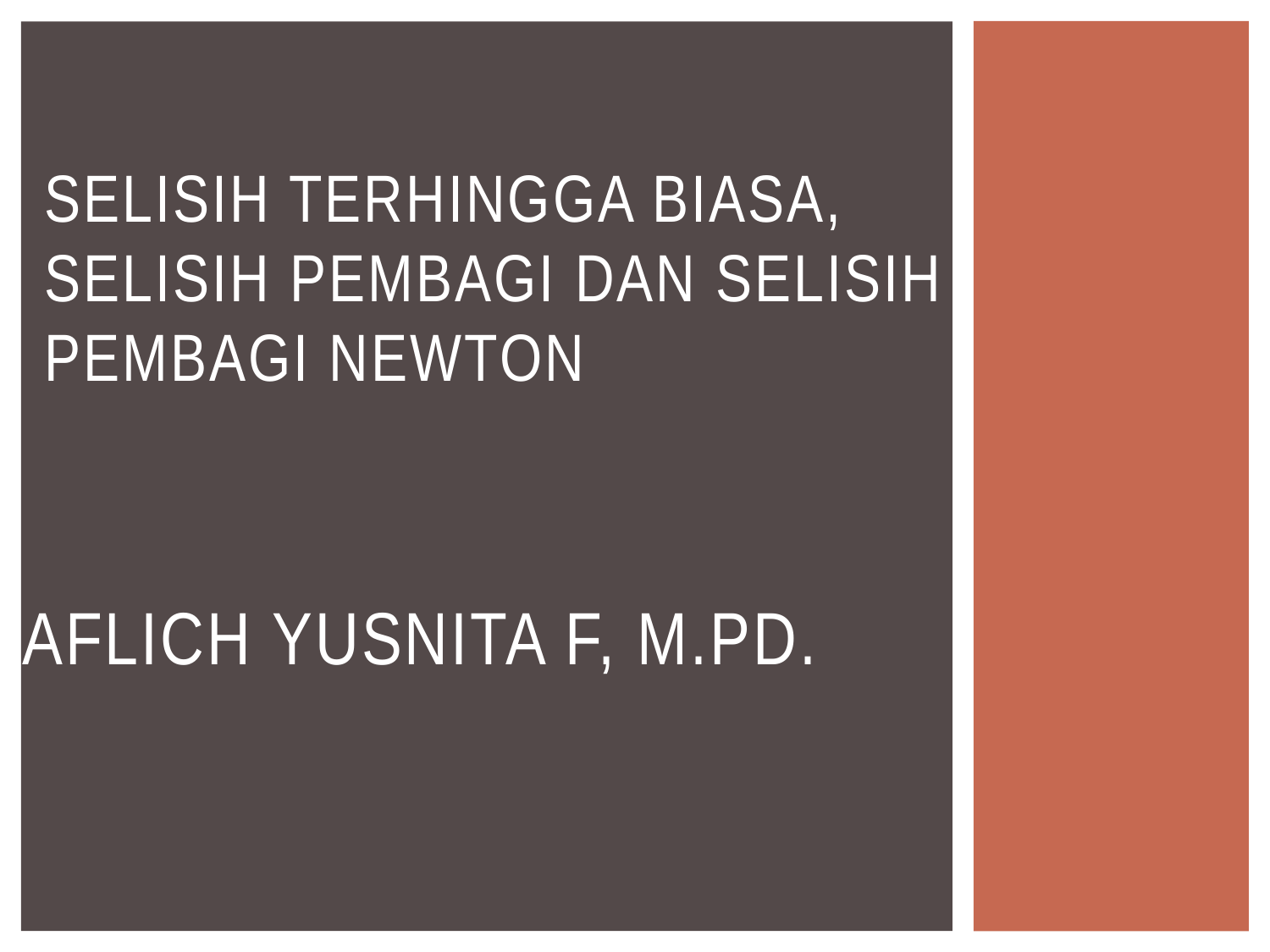

# Selisih Terhingga Biasa, Selisih Pembagi dan Selisih Pembagi Newton
Aflich yusnita f, m.Pd.